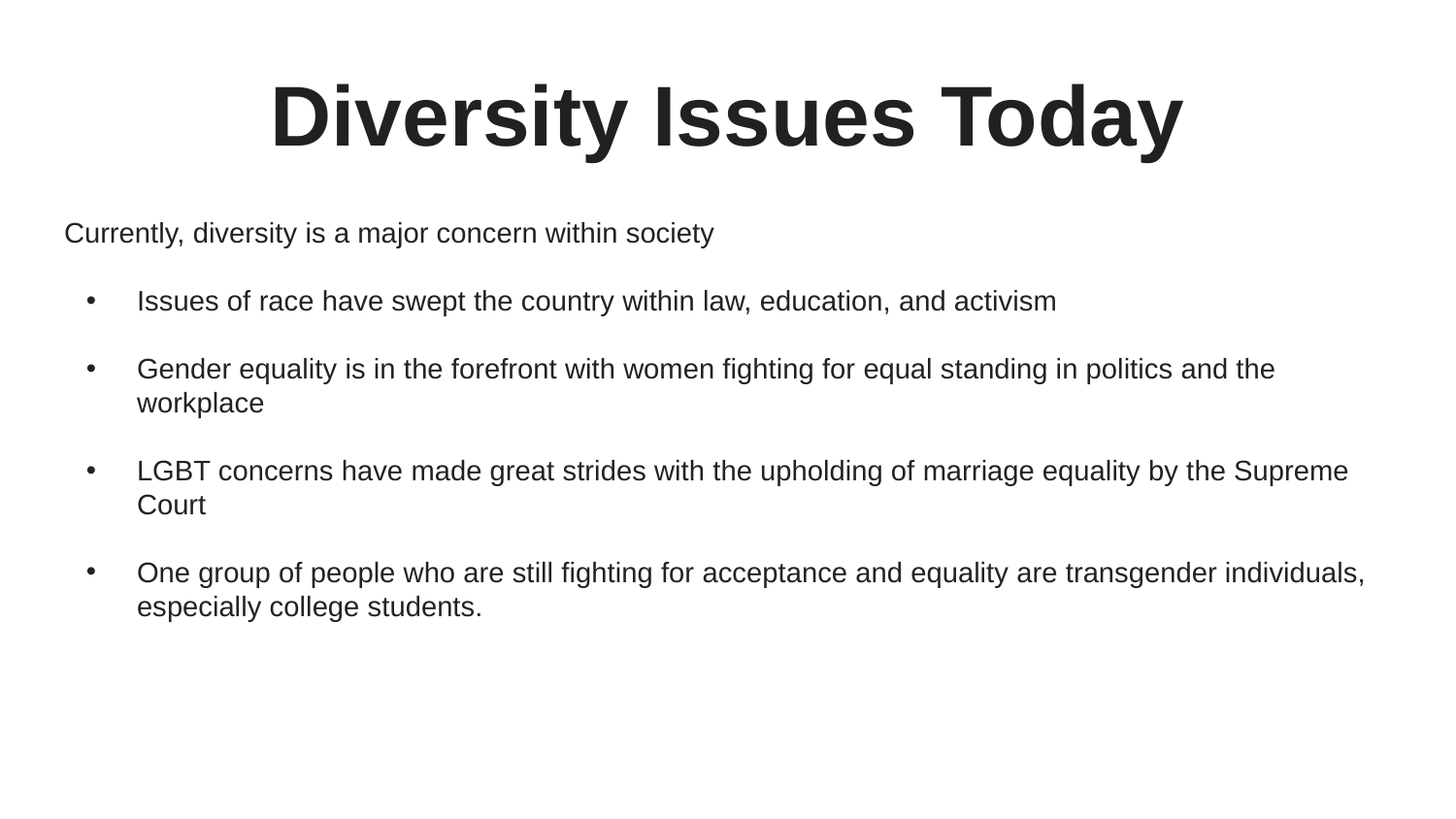

# Diversity Issues Today
Currently, diversity is a major concern within society

Issues of race have swept the country within law, education, and activism

Gender equality is in the forefront with women fighting for equal standing in politics and the workplace

LGBT concerns have made great strides with the upholding of marriage equality by the Supreme Court

One group of people who are still fighting for acceptance and equality are transgender individuals, especially college students.